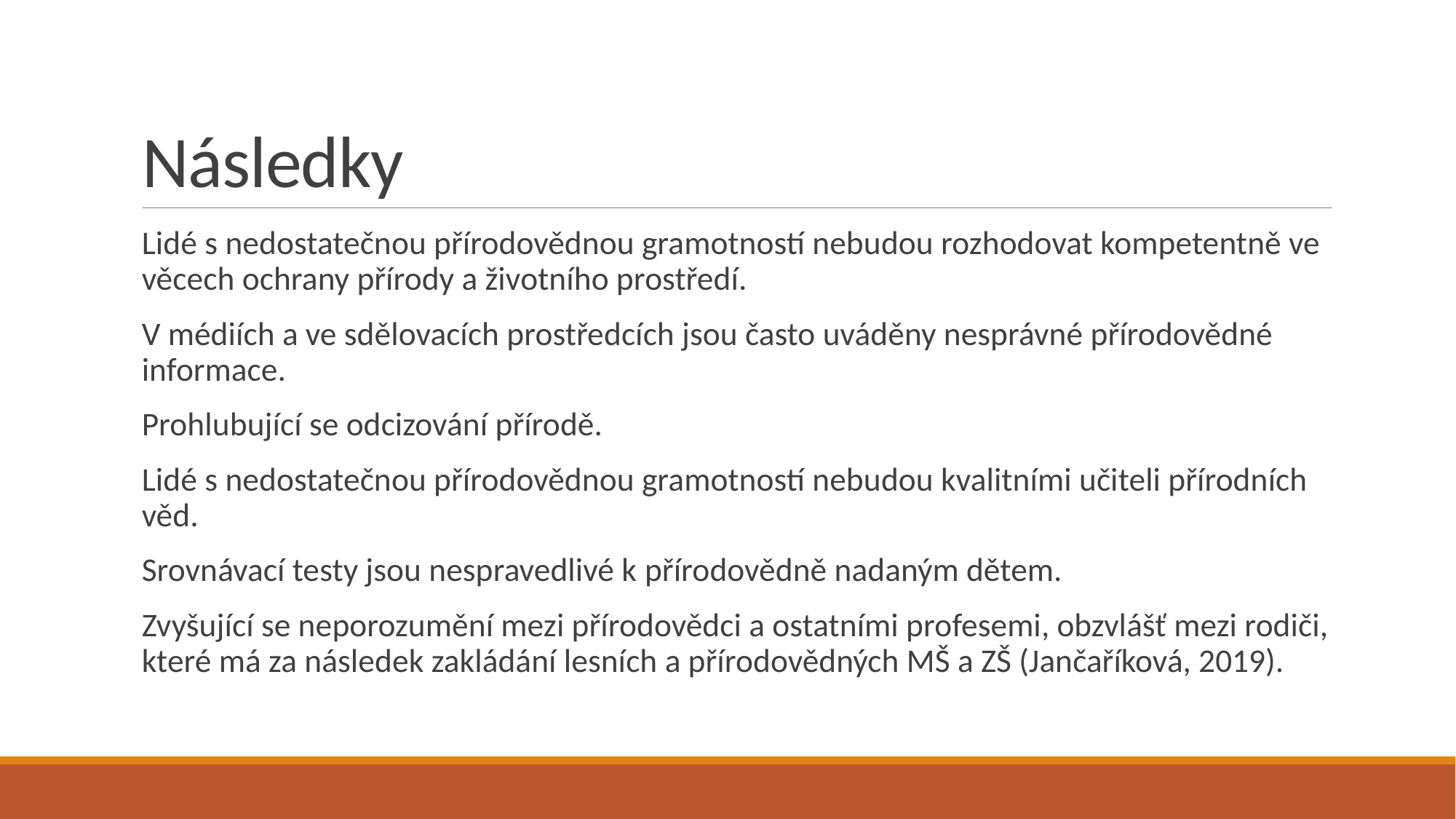

# Následky
Lidé s nedostatečnou přírodovědnou gramotností nebudou rozhodovat kompetentně ve věcech ochrany přírody a životního prostředí.
V médiích a ve sdělovacích prostředcích jsou často uváděny nesprávné přírodovědné informace.
Prohlubující se odcizování přírodě.
Lidé s nedostatečnou přírodovědnou gramotností nebudou kvalitními učiteli přírodních věd.
Srovnávací testy jsou nespravedlivé k přírodovědně nadaným dětem.
Zvyšující se neporozumění mezi přírodovědci a ostatními profesemi, obzvlášť mezi rodiči, které má za následek zakládání lesních a přírodovědných MŠ a ZŠ (Jančaříková, 2019).